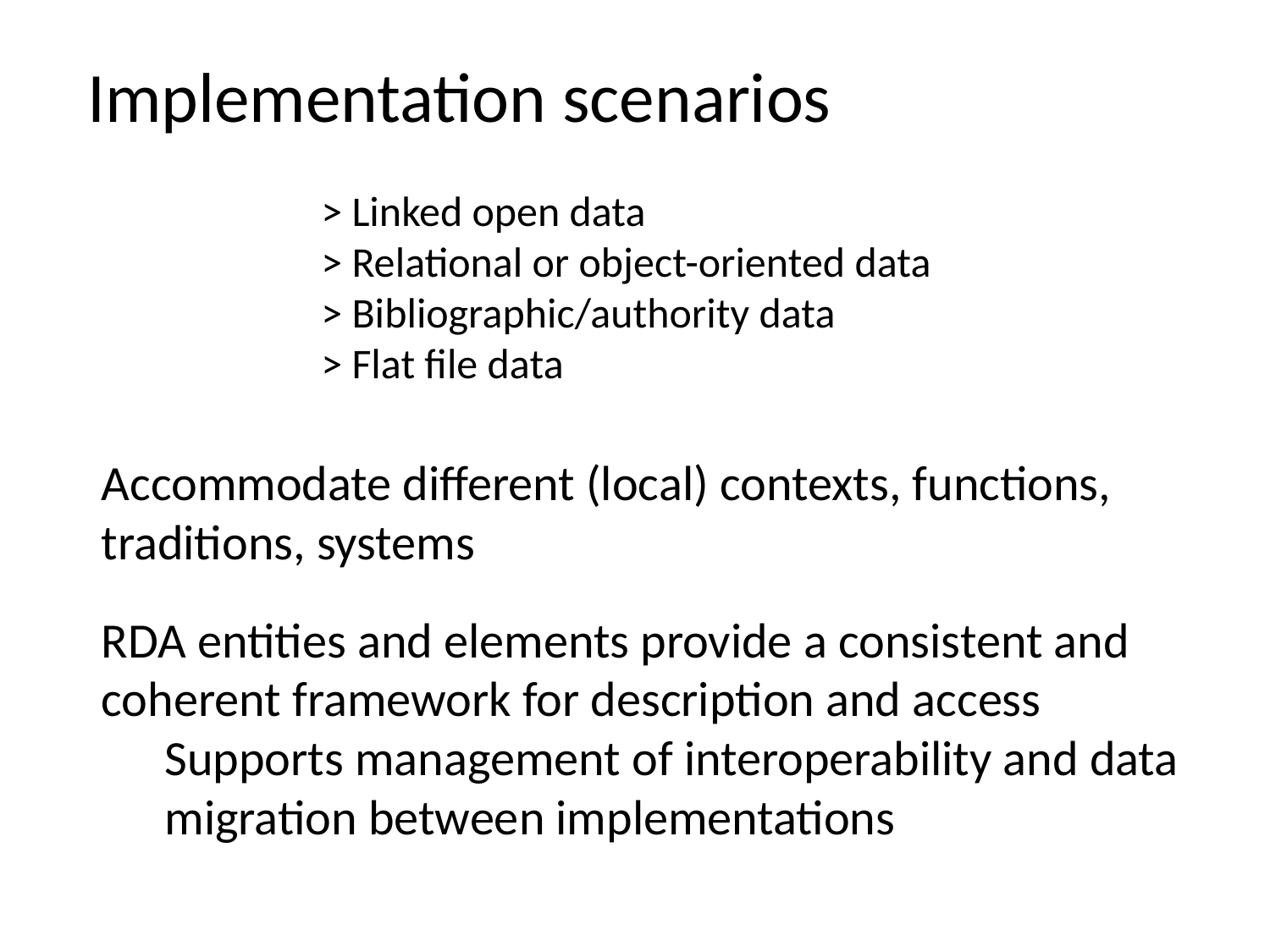

Implementation scenarios
> Linked open data
> Relational or object-oriented data
> Bibliographic/authority data
> Flat file data
Accommodate different (local) contexts, functions, traditions, systems
RDA entities and elements provide a consistent and coherent framework for description and access
Supports management of interoperability and data migration between implementations